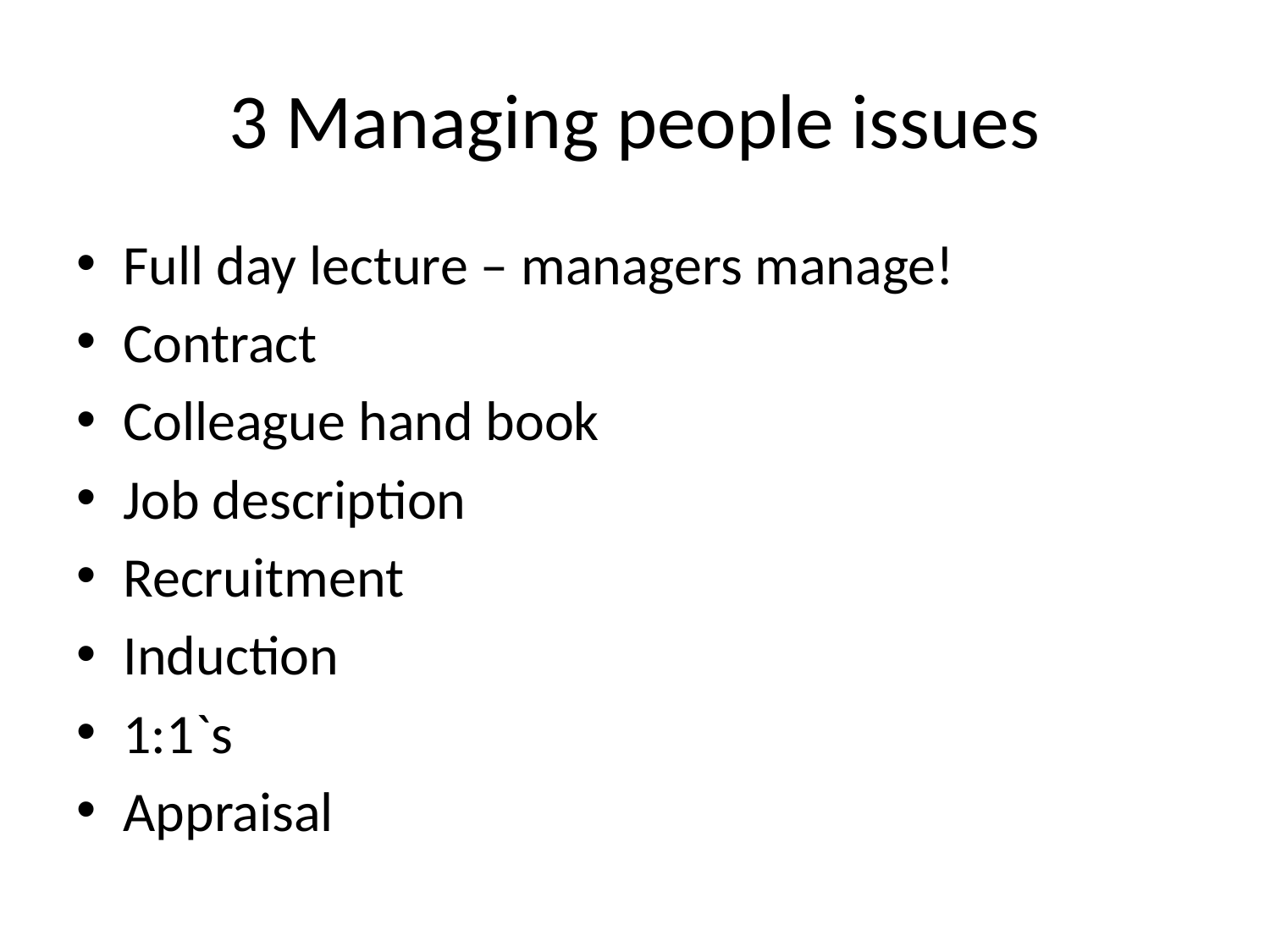

# 3 Managing people issues
Full day lecture – managers manage!
Contract
Colleague hand book
Job description
Recruitment
Induction
1:1`s
Appraisal